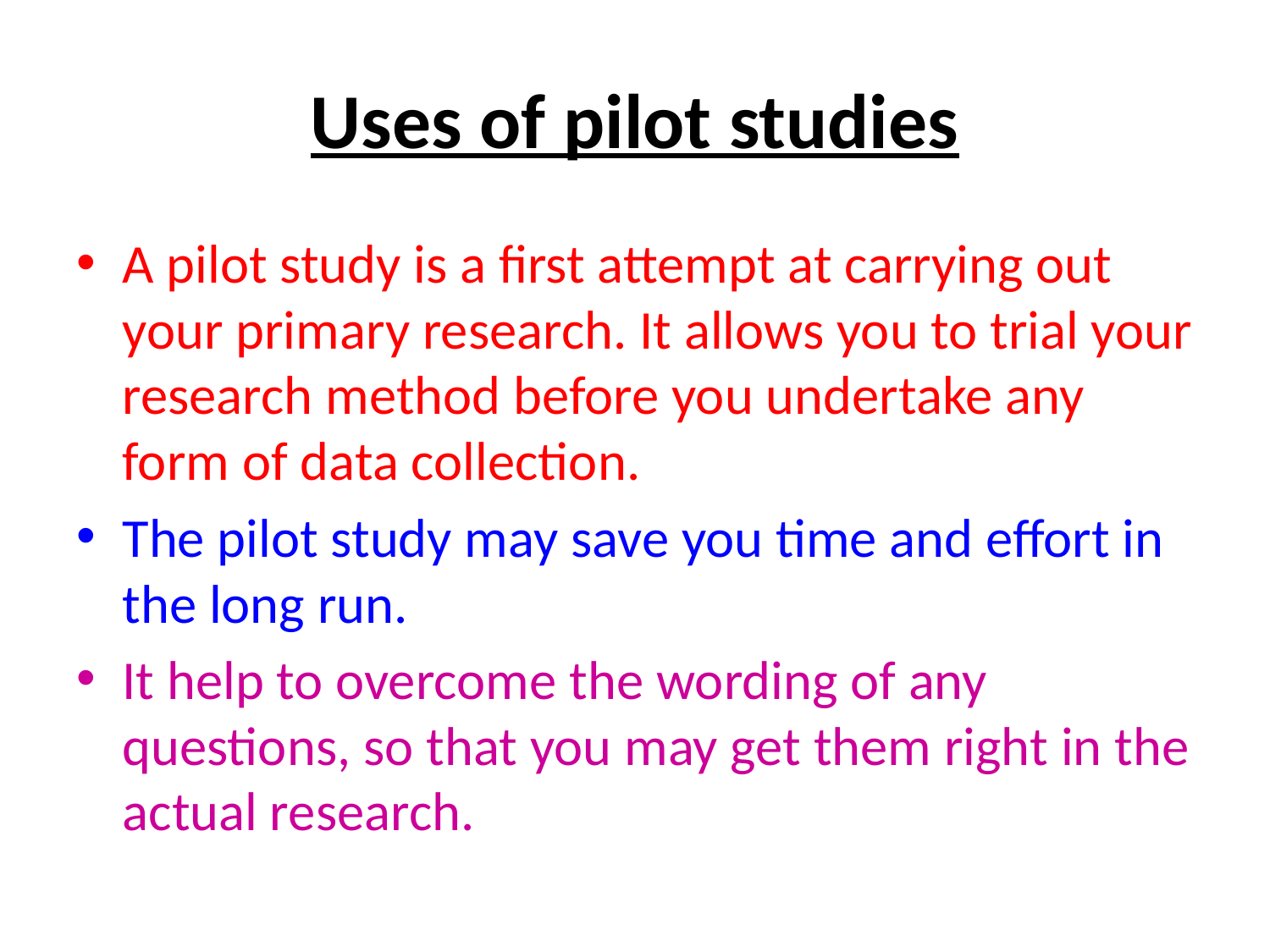

# Uses of pilot studies
A pilot study is a first attempt at carrying out your primary research. It allows you to trial your research method before you undertake any form of data collection.
The pilot study may save you time and effort in the long run.
It help to overcome the wording of any questions, so that you may get them right in the actual research.